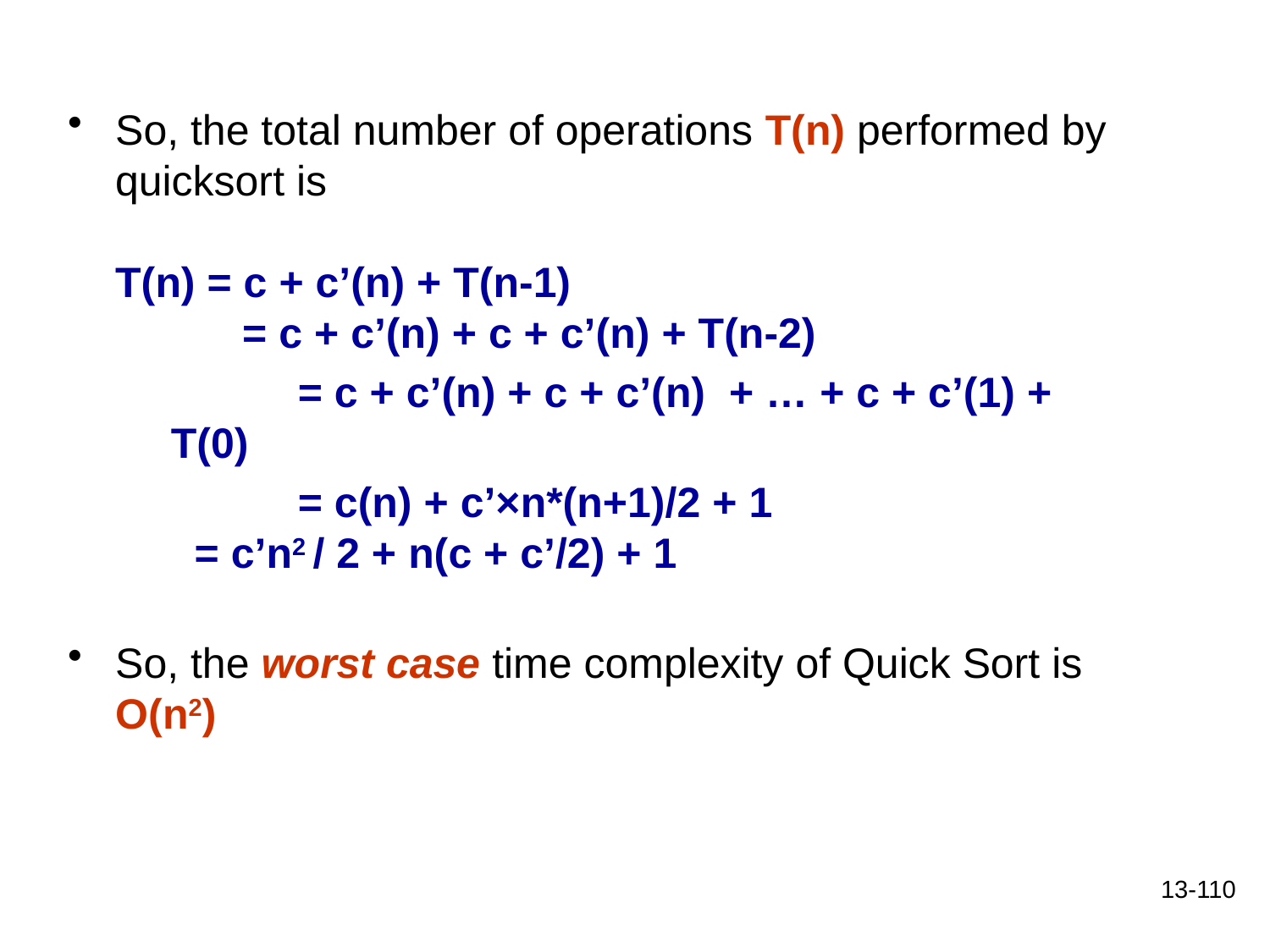

So, the total number of operations T(n) performed by quicksort is
T(n) = c + c’(n) + T(n-1)
	= c + c’(n) + c + c’(n) + T(n-2)
		= c + c’(n) + c + c’(n)  + … + c + c’(1) + T(0)
		= c(n) + c’×n*(n+1)/2 + 1
  = c’n2 / 2 + n(c + c’/2) + 1
So, the worst case time complexity of Quick Sort is O(n2)
13-110